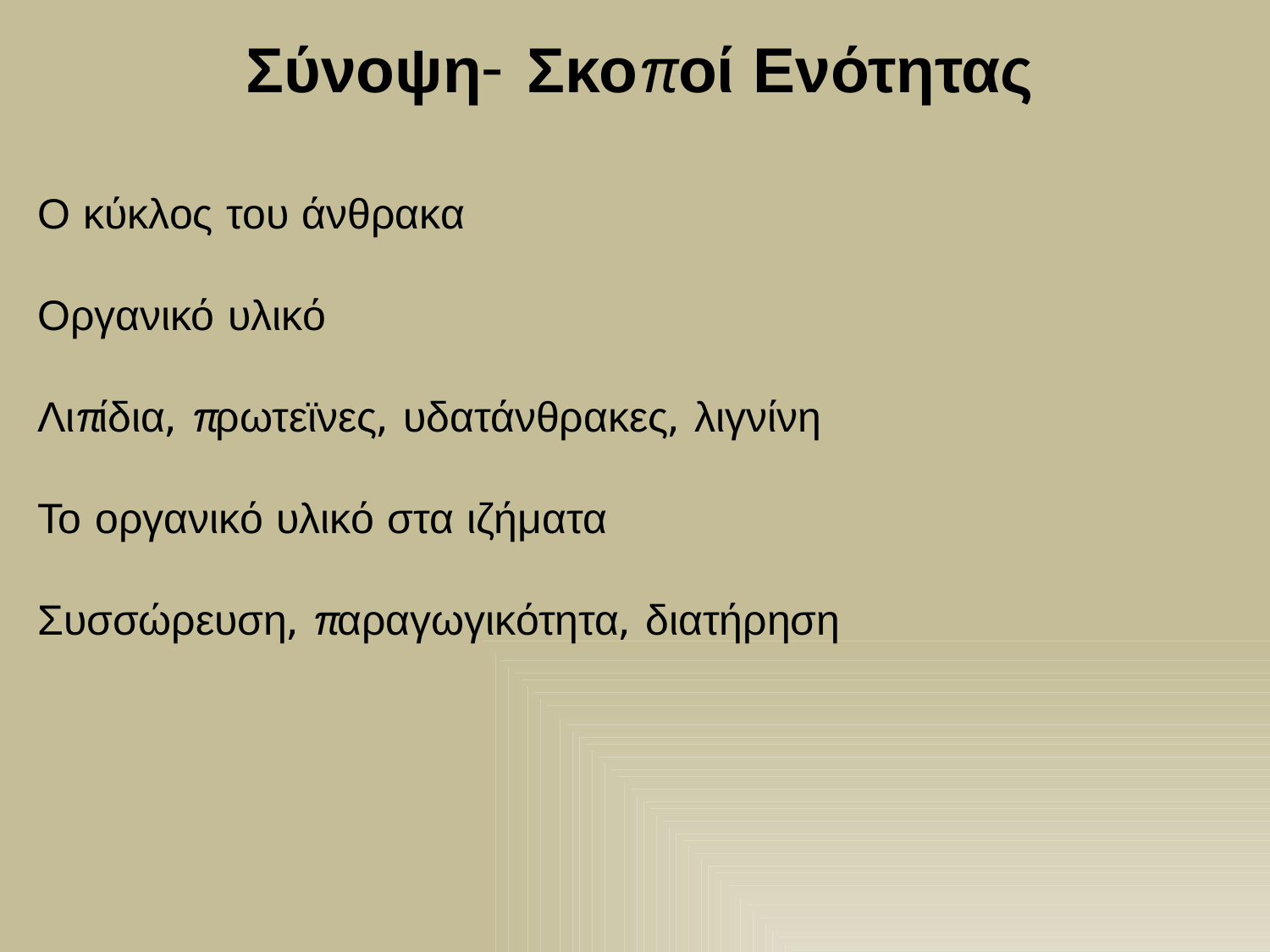

Σύνοψη- Σκοποί Ενότητας
Ο κύκλος του άνθρακα

Οργανικό υλικό

Λιπίδια, πρωτεϊνες, υδατάνθρακες, λιγνίνη

Το οργανικό υλικό στα ιζήματα

Συσσώρευση, παραγωγικότητα, διατήρηση